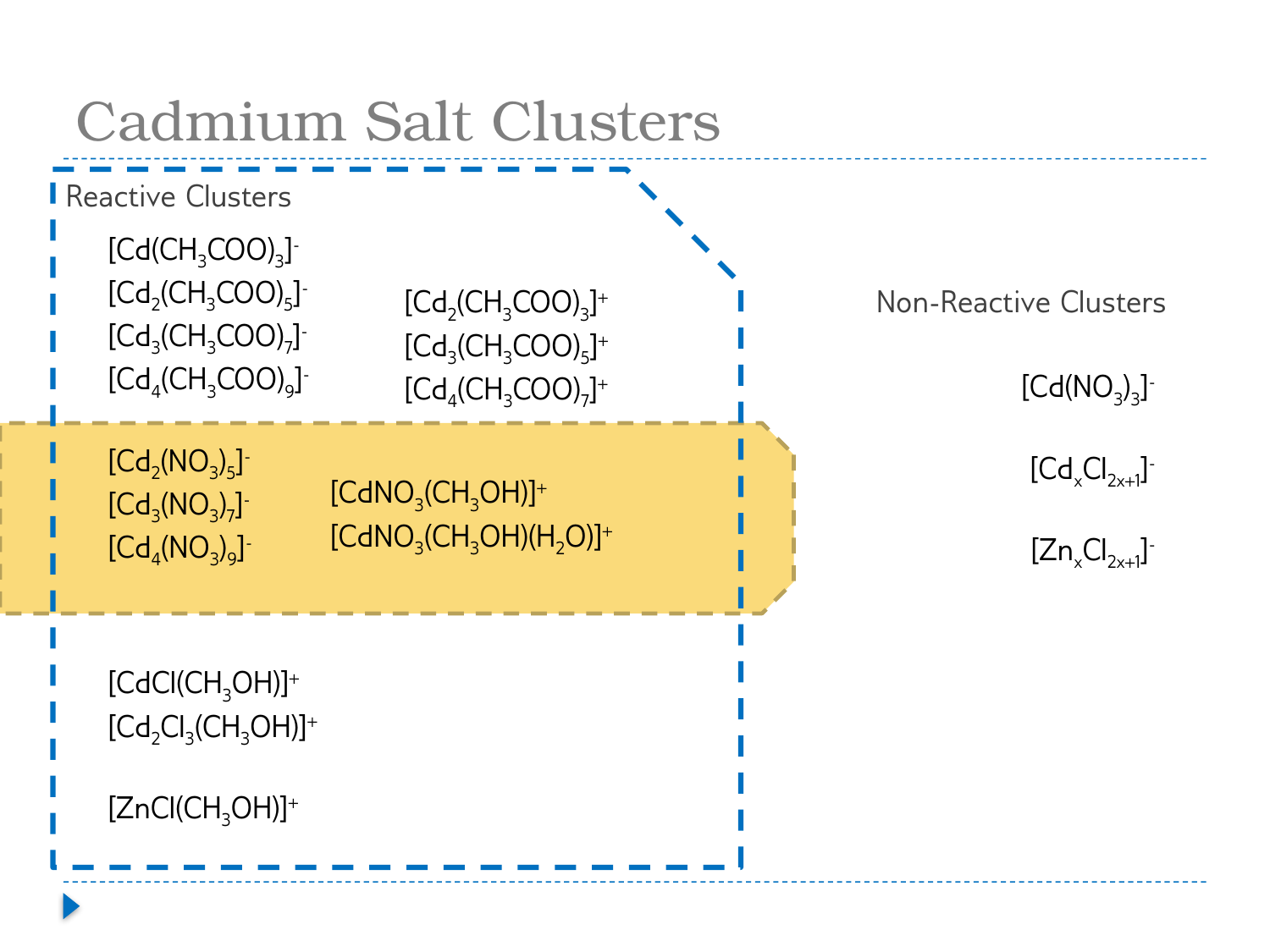

# Cadmium Salt Clusters

Reactive Clusters

[Cd(CH3COO)3]-
[Cd2(CH3COO)5]-
[Cd3(CH3COO)7]-
[Cd4(CH3COO)9]-
[Cd2(CH3COO)3]+
[Cd3(CH3COO)5]+
[Cd4(CH3COO)7]+
Non-Reactive Clusters
[Cd(NO3)3]-

[CdxCl2x+1]-

[ZnxCl2x+1]-

[Cd2(NO3)5]-
[Cd3(NO3)7]-
[Cd4(NO3)9]-
[CdNO3(CH3OH)]+
[CdNO3(CH3OH)(H2O)]+
[CdCl(CH3OH)]+
[Cd2Cl3(CH3OH)]+

[ZnCl(CH3OH)]+